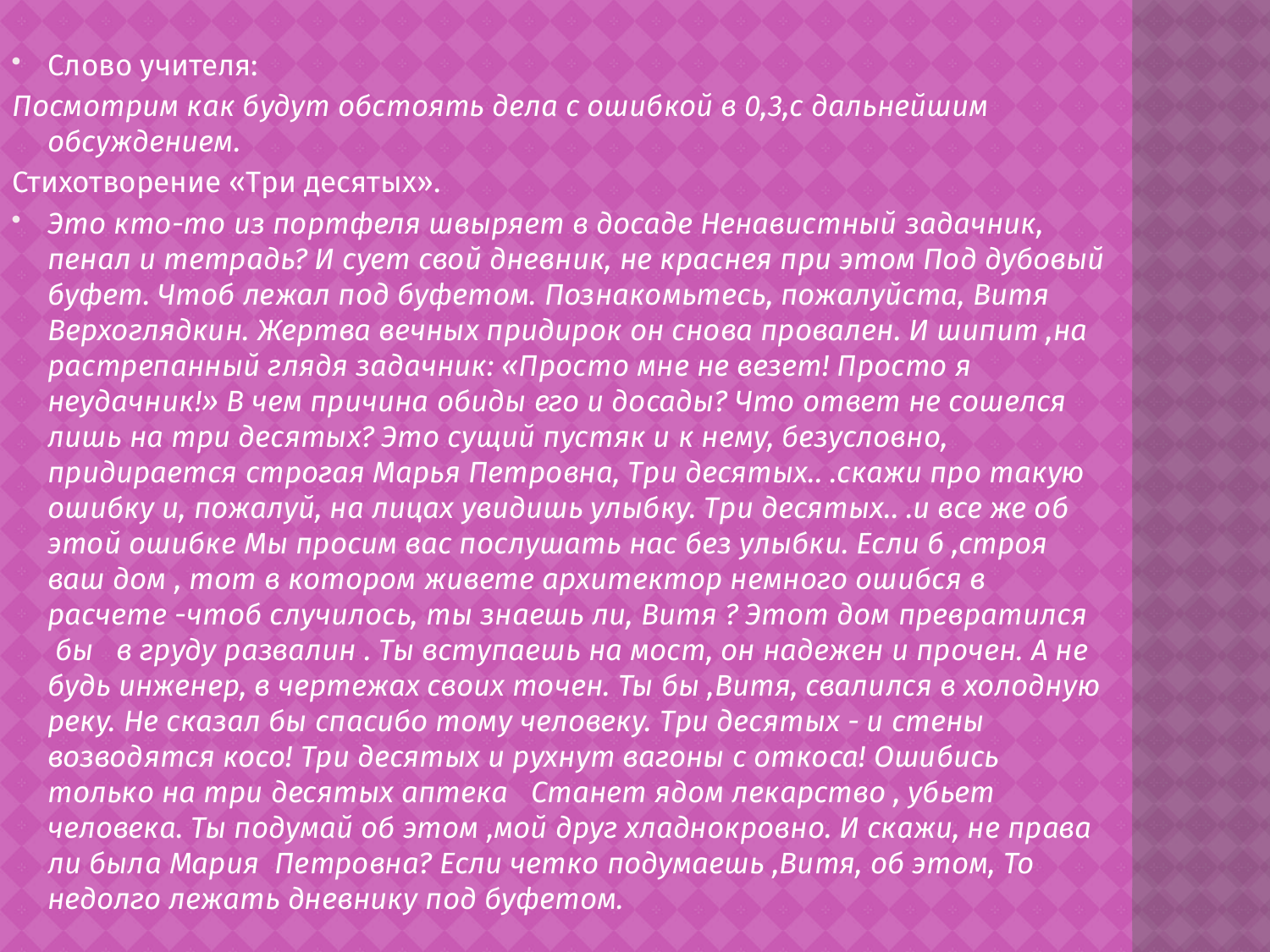

Слово учителя:
Посмотрим как будут обстоять дела с ошибкой в 0,3,с дальнейшим обсуждением.
Стихотворение «Три десятых».
Это кто-то из портфеля швыряет в досаде Ненавистный задачник, пенал и тетрадь? И сует свой дневник, не краснея при этом Под дубовый буфет. Чтоб лежал под буфетом. Познакомьтесь, пожалуйста, Витя Верхоглядкин. Жертва вечных придирок он снова провален. И шипит ,на растрепанный глядя задачник: «Просто мне не везет! Просто я неудачник!» В чем причина обиды его и досады? Что ответ не сошелся лишь на три десятых? Это сущий пустяк и к нему, безусловно, придирается строгая Марья Петровна, Три десятых.. .скажи про такую ошибку и, пожалуй, на лицах увидишь улыбку. Три десятых.. .и все же об этой ошибке Мы просим вас послушать нас без улыбки. Если б ,строя ваш дом , тот в котором живете архитектор немного ошибся в расчете -чтоб случилось, ты знаешь ли, Витя ? Этот дом превратился    бы   в груду развалин . Ты вступаешь на мост, он надежен и прочен. А не будь инженер, в чертежах своих точен. Ты бы ,Витя, свалился в холодную реку. Не сказал бы спасибо тому человеку. Три десятых - и стены возводятся косо! Три десятых и рухнут вагоны с откоса! Ошибись только на три десятых аптека   Станет ядом лекарство , убьет человека. Ты подумай об этом ,мой друг хладнокровно. И скажи, не права ли была Мария  Петровна? Если четко подумаешь ,Витя, об этом, То недолго лежать дневнику под буфетом.